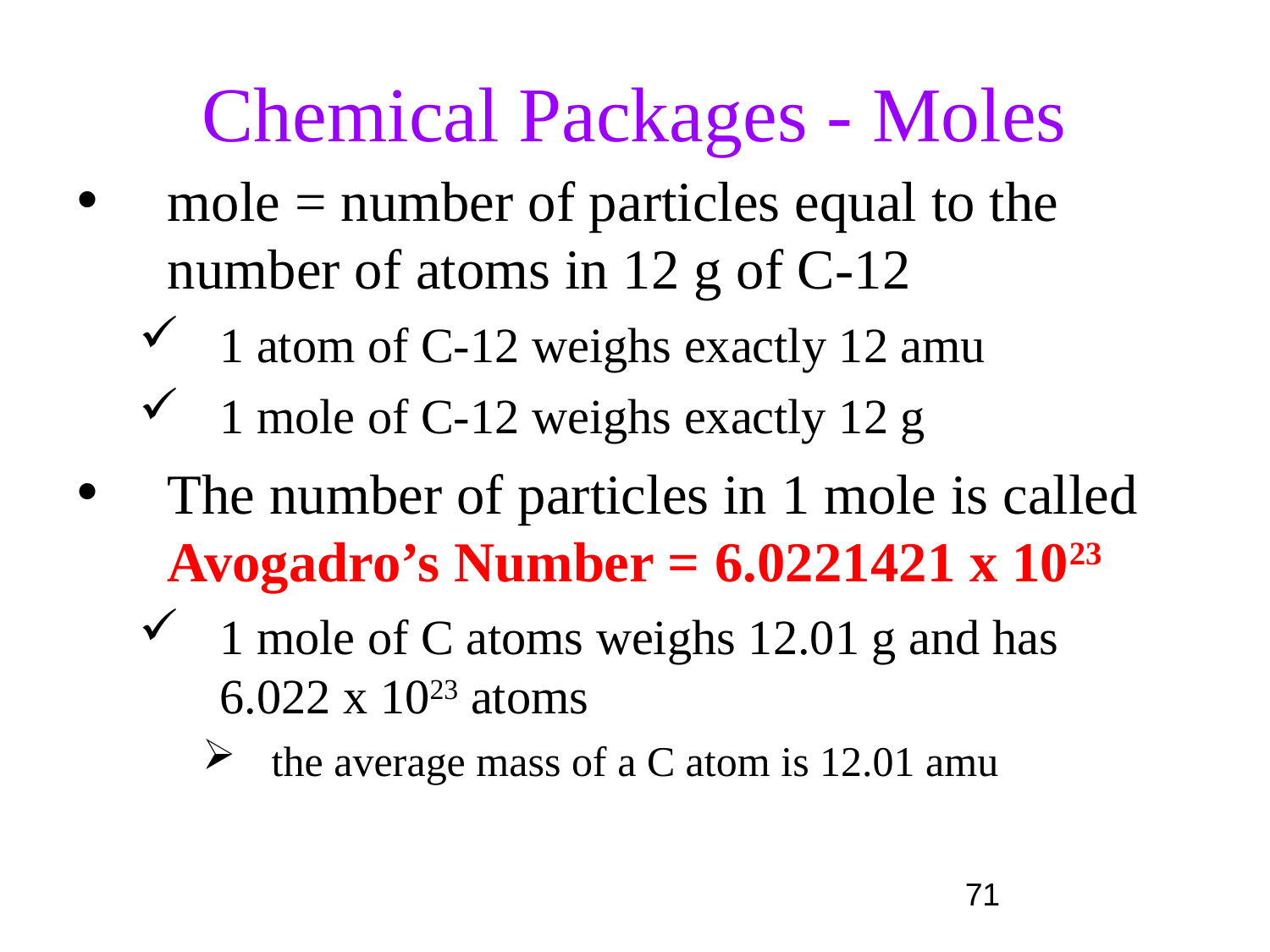

# Chemical Packages - Moles
mole = number of particles equal to the number of atoms in 12 g of C-12
1 atom of C-12 weighs exactly 12 amu
1 mole of C-12 weighs exactly 12 g
The number of particles in 1 mole is called Avogadro’s Number = 6.0221421 x 1023
1 mole of C atoms weighs 12.01 g and has      6.022 x 1023 atoms
the average mass of a C atom is 12.01 amu

71